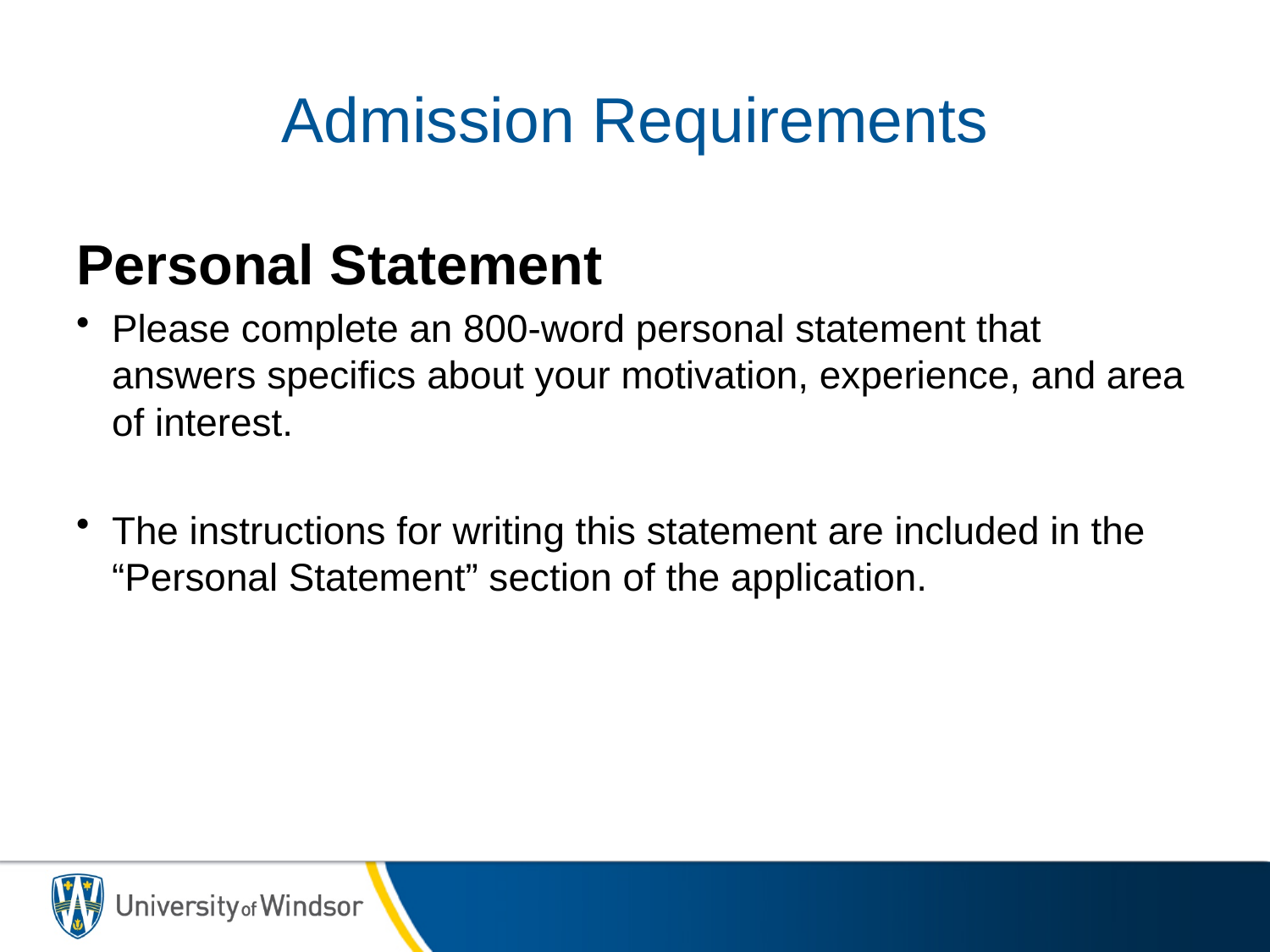

# Admission Requirements
Personal Statement
Please complete an 800-word personal statement that answers specifics about your motivation, experience, and area of interest.

The instructions for writing this statement are included in the “Personal Statement” section of the application.